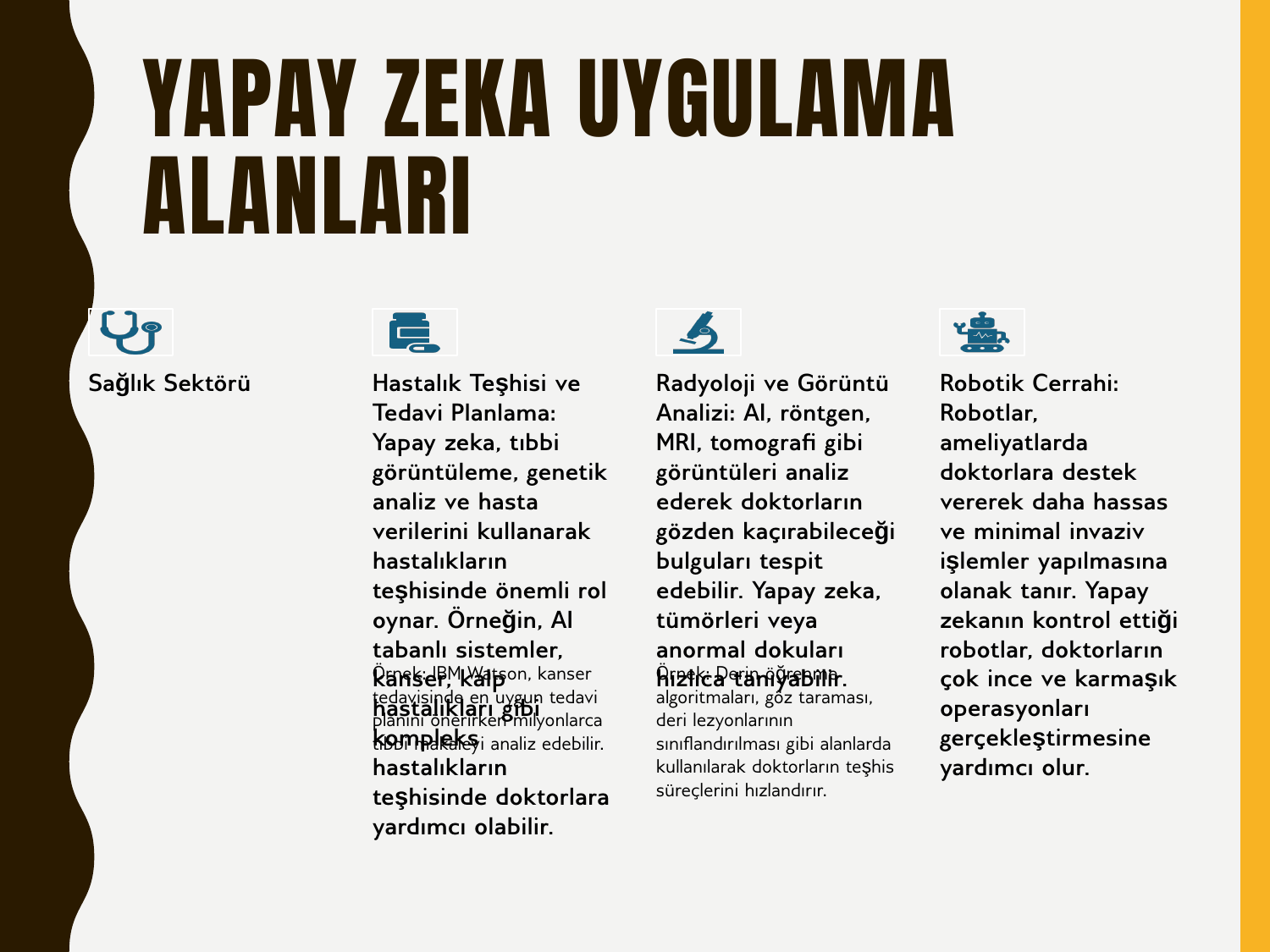

# Yapay Zeka Uygulama Alanları
Sağlık Sektörü
Hastalık Teşhisi ve Tedavi Planlama: Yapay zeka, tıbbi görüntüleme, genetik analiz ve hasta verilerini kullanarak hastalıkların teşhisinde önemli rol oynar. Örneğin, AI tabanlı sistemler, kanser, kalp hastalıkları gibi kompleks hastalıkların teşhisinde doktorlara yardımcı olabilir.
Örnek: IBM Watson, kanser tedavisinde en uygun tedavi planını önerirken milyonlarca tıbbi makaleyi analiz edebilir.
Radyoloji ve Görüntü Analizi: AI, röntgen, MRI, tomografi gibi görüntüleri analiz ederek doktorların gözden kaçırabileceği bulguları tespit edebilir. Yapay zeka, tümörleri veya anormal dokuları hızlıca tanıyabilir.
Örnek: Derin öğrenme algoritmaları, göz taraması, deri lezyonlarının sınıflandırılması gibi alanlarda kullanılarak doktorların teşhis süreçlerini hızlandırır.
Robotik Cerrahi: Robotlar, ameliyatlarda doktorlara destek vererek daha hassas ve minimal invaziv işlemler yapılmasına olanak tanır. Yapay zekanın kontrol ettiği robotlar, doktorların çok ince ve karmaşık operasyonları gerçekleştirmesine yardımcı olur.